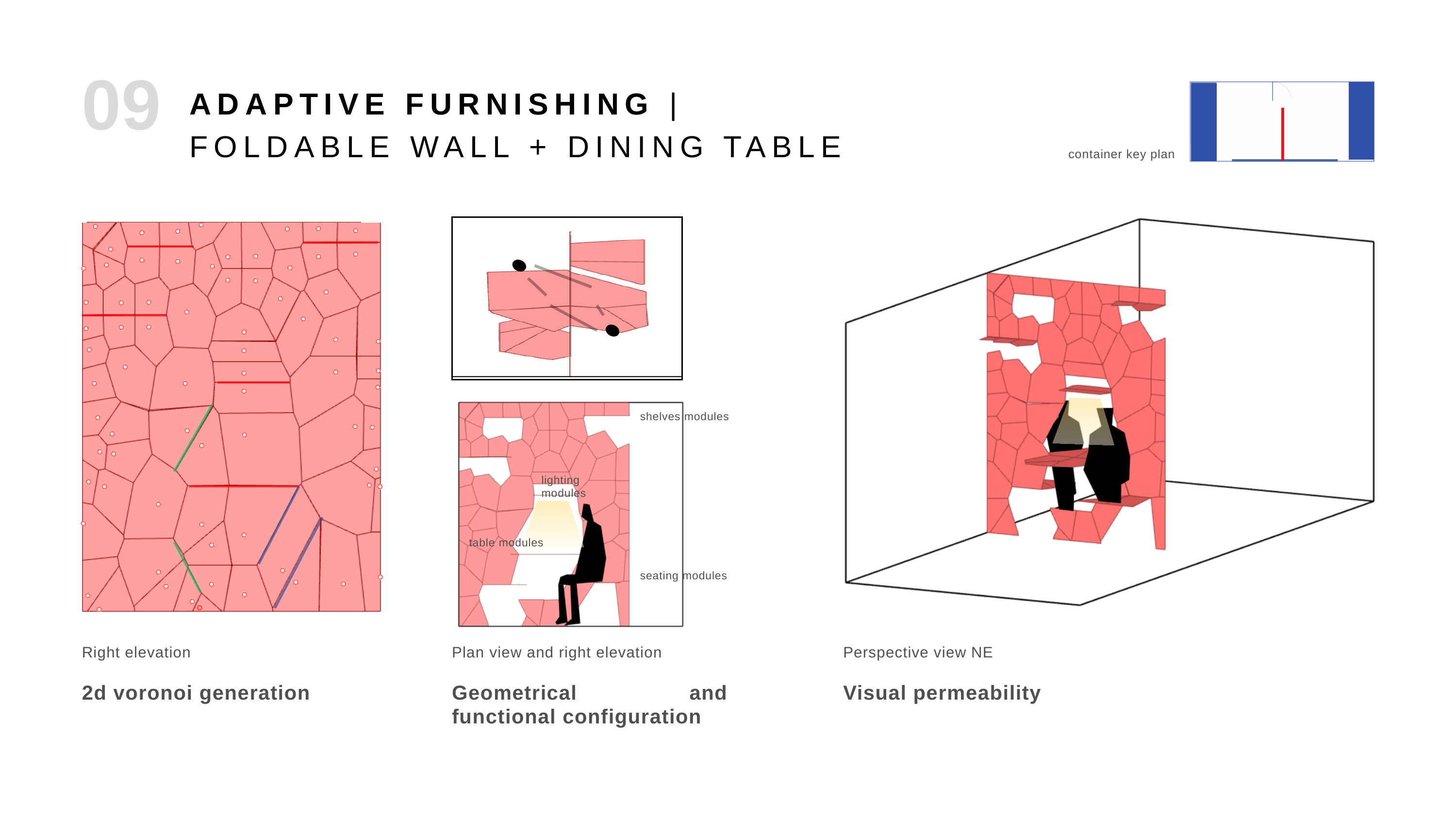

09
ADAPTIVE FURNISHING |
FOLDABLE WALL + DINING TABLE

container key plan

shelves modules
lighting modules

table modules

seating modules
Right elevation
Plan view and right elevation
Perspective view NE
2d voronoi generation
Geometrical and functional configuration
Visual permeability